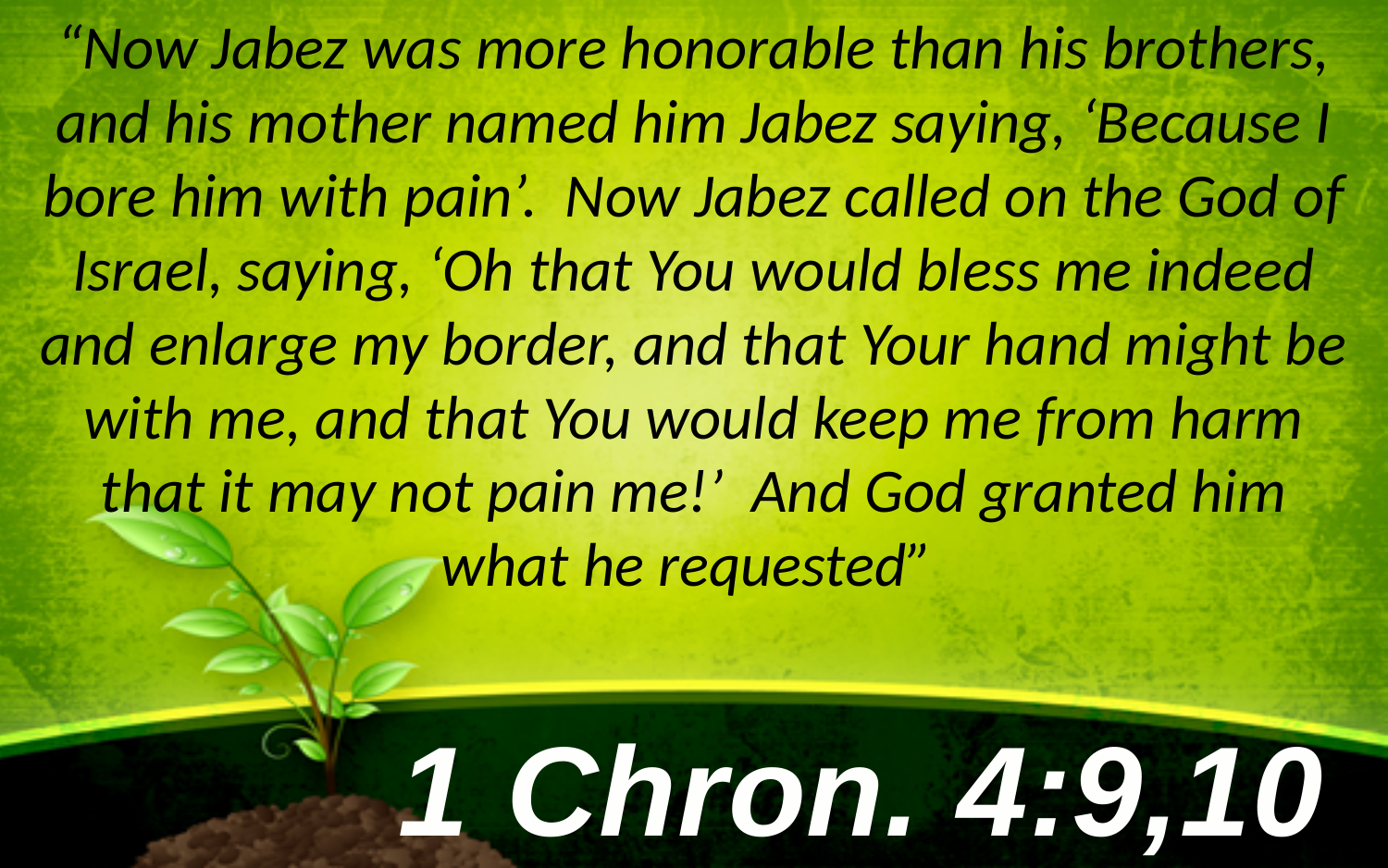

“Now Jabez was more honorable than his brothers, and his mother named him Jabez saying, ‘Because I bore him with pain’.  Now Jabez called on the God of Israel, saying, ‘Oh that You would bless me indeed and enlarge my border, and that Your hand might be with me, and that You would keep me from harm that it may not pain me!’  And God granted him what he requested”
1 Chron. 4:9,10